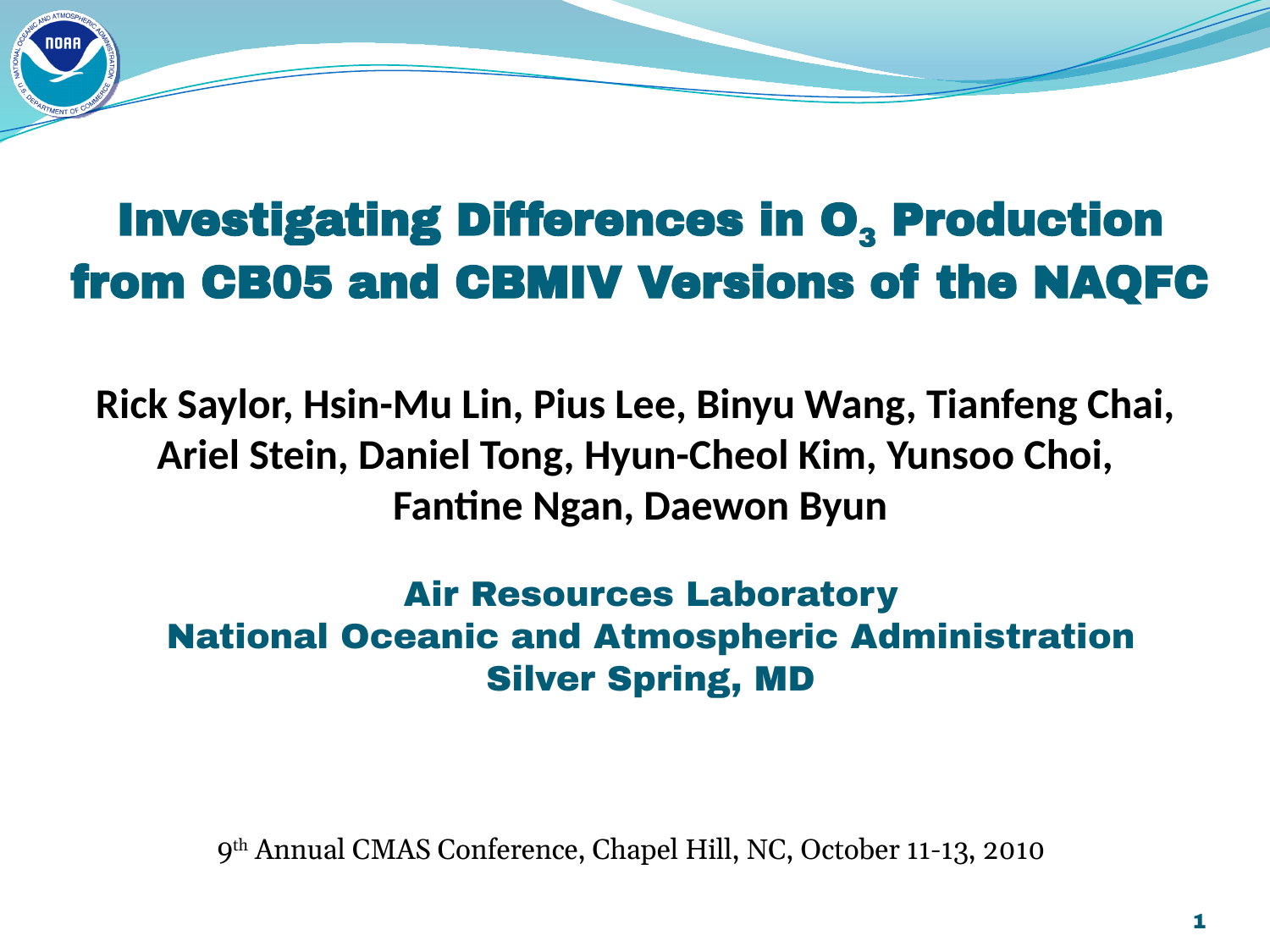

# Investigating Differences in O3 Production from CB05 and CBMIV Versions of the NAQFC
Rick Saylor, Hsin-Mu Lin, Pius Lee, Binyu Wang, Tianfeng Chai,
Ariel Stein, Daniel Tong, Hyun-Cheol Kim, Yunsoo Choi,
Fantine Ngan, Daewon Byun
Air Resources Laboratory
National Oceanic and Atmospheric Administration
Silver Spring, MD
9th Annual CMAS Conference, Chapel Hill, NC, October 11-13, 2010
1